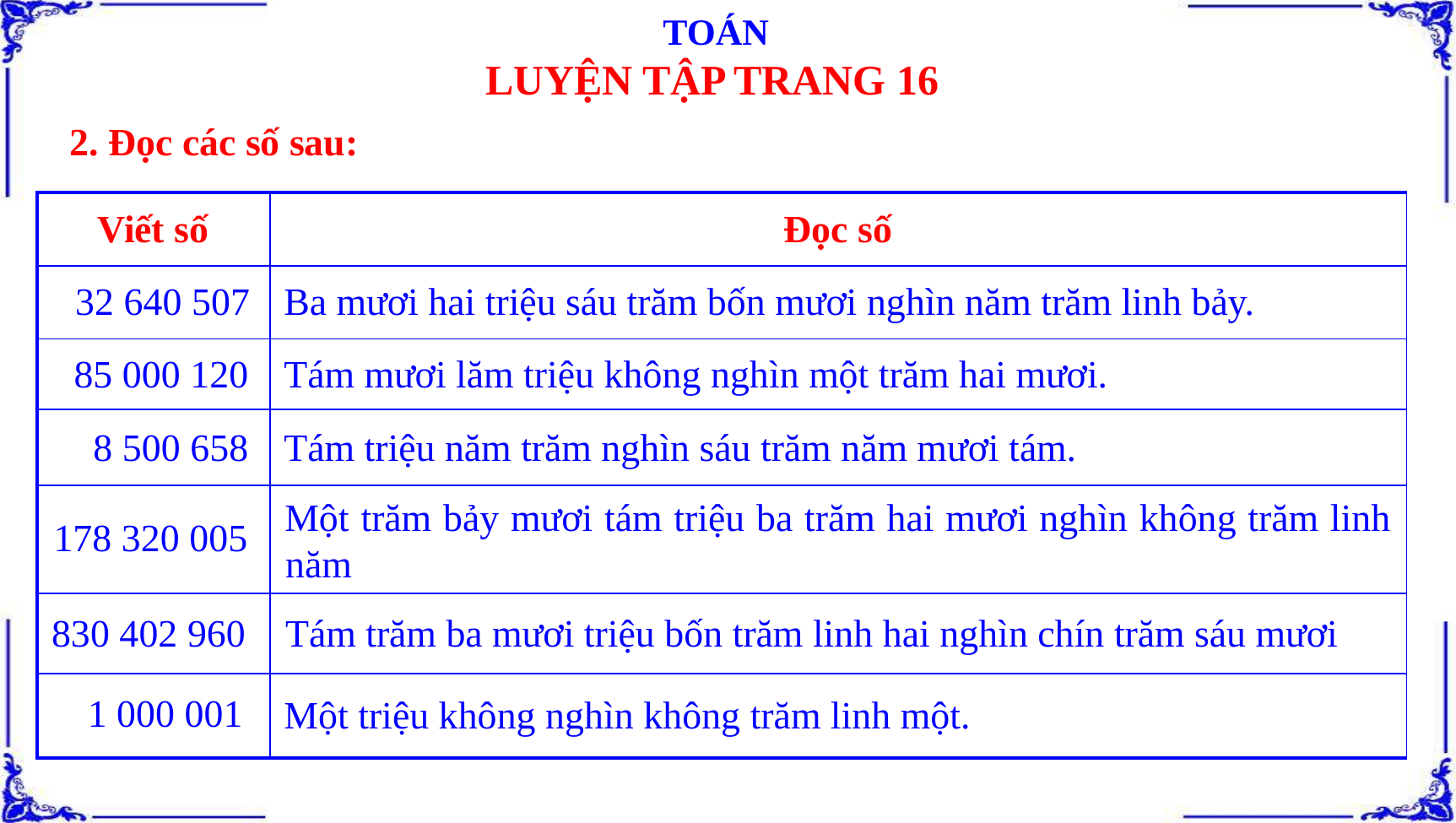

TOÁN
LUYỆN TẬP TRANG 16
2. Đọc các số sau:
| Viết số | Đọc số |
| --- | --- |
|  |  |
|  |  |
|  |  |
|  |  |
|  |  |
|  |  |
32 640 507
Ba mươi hai triệu sáu trăm bốn mươi nghìn năm trăm linh bảy.
85 000 120
Tám mươi lăm triệu không nghìn một trăm hai mươi.
8 500 658
Tám triệu năm trăm nghìn sáu trăm năm mươi tám.
Một trăm bảy mươi tám triệu ba trăm hai mươi nghìn không trăm linh năm
178 320 005
830 402 960
Tám trăm ba mươi triệu bốn trăm linh hai nghìn chín trăm sáu mươi
1 000 001
Một triệu không nghìn không trăm linh một.